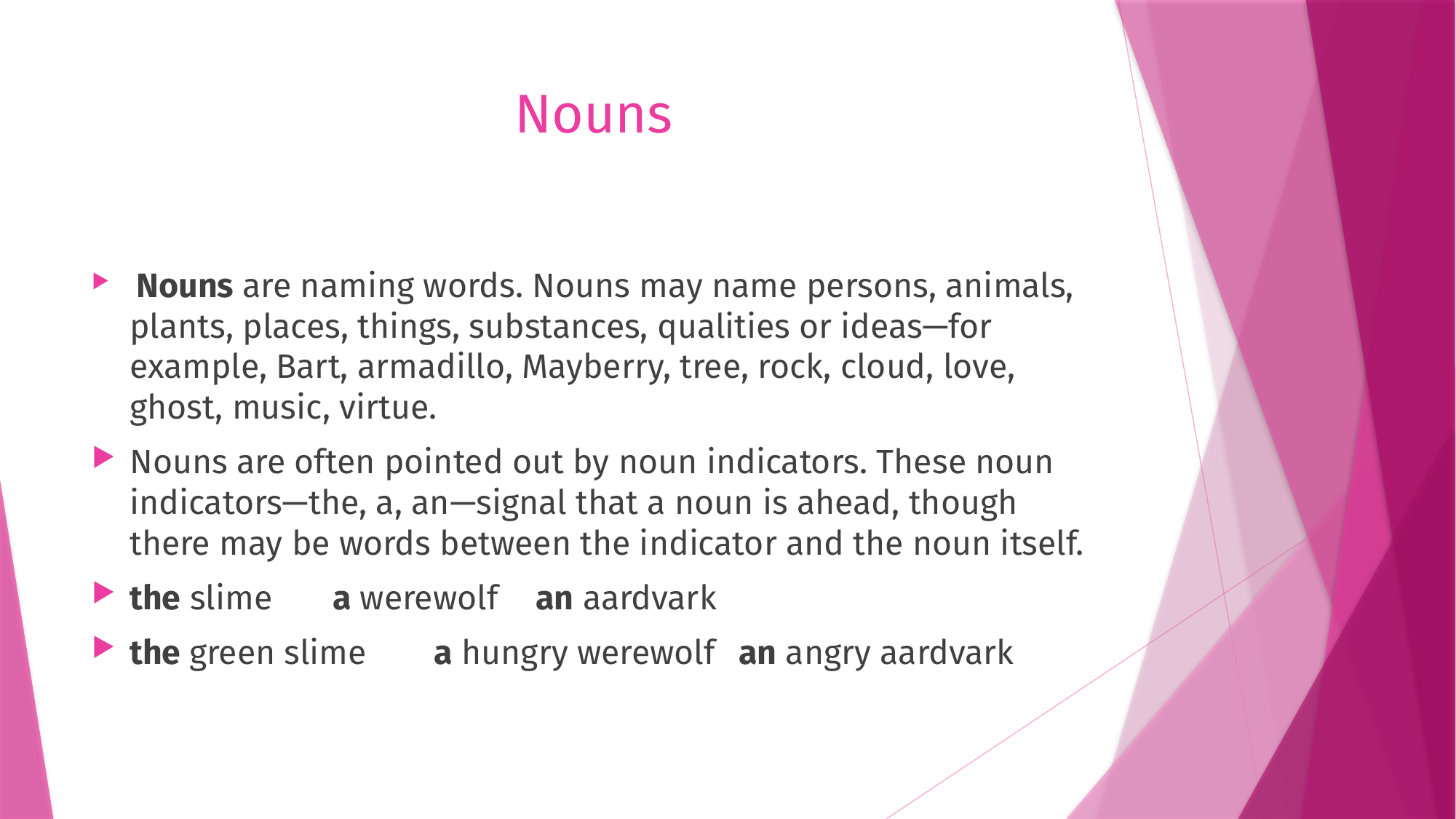

# Nouns
 Nouns are naming words. Nouns may name persons, animals, plants, places, things, substances, qualities or ideas—for example, Bart, armadillo, Mayberry, tree, rock, cloud, love, ghost, music, virtue.
Nouns are often pointed out by noun indicators. These noun indicators—the, a, an—signal that a noun is ahead, though there may be words between the indicator and the noun itself.
the slime		a werewolf		an aardvark
the green slime	a hungry werewolf	an angry aardvark